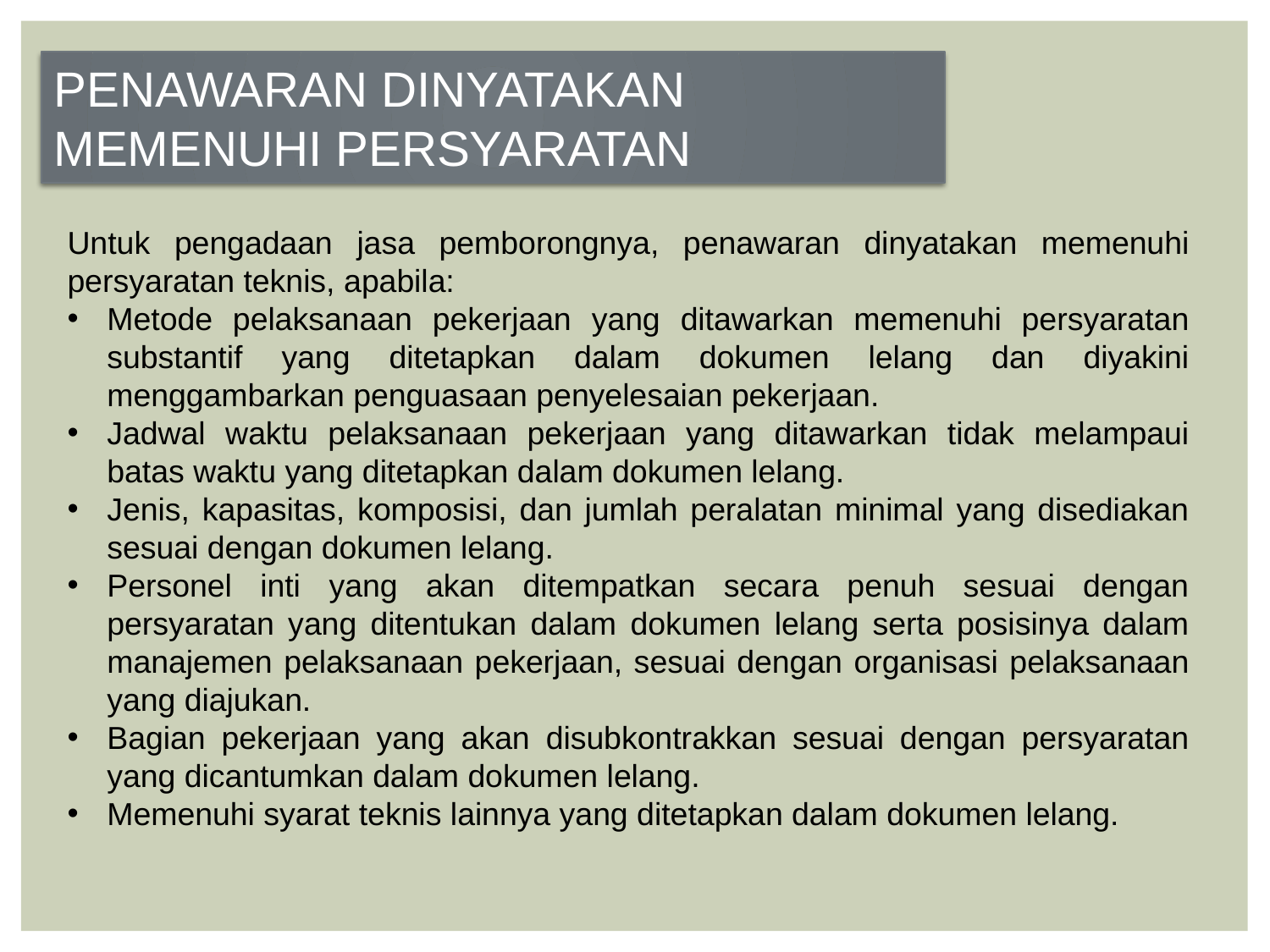

PENAWARAN DINYATAKAN MEMENUHI PERSYARATAN
Untuk pengadaan jasa pemborongnya, penawaran dinyatakan memenuhi persyaratan teknis, apabila:
Metode pelaksanaan pekerjaan yang ditawarkan memenuhi persyaratan substantif yang ditetapkan dalam dokumen lelang dan diyakini menggambarkan penguasaan penyelesaian pekerjaan.
Jadwal waktu pelaksanaan pekerjaan yang ditawarkan tidak melampaui batas waktu yang ditetapkan dalam dokumen lelang.
Jenis, kapasitas, komposisi, dan jumlah peralatan minimal yang disediakan sesuai dengan dokumen lelang.
Personel inti yang akan ditempatkan secara penuh sesuai dengan persyaratan yang ditentukan dalam dokumen lelang serta posisinya dalam manajemen pelaksanaan pekerjaan, sesuai dengan organisasi pelaksanaan yang diajukan.
Bagian pekerjaan yang akan disubkontrakkan sesuai dengan persyaratan yang dicantumkan dalam dokumen lelang.
Memenuhi syarat teknis lainnya yang ditetapkan dalam dokumen lelang.